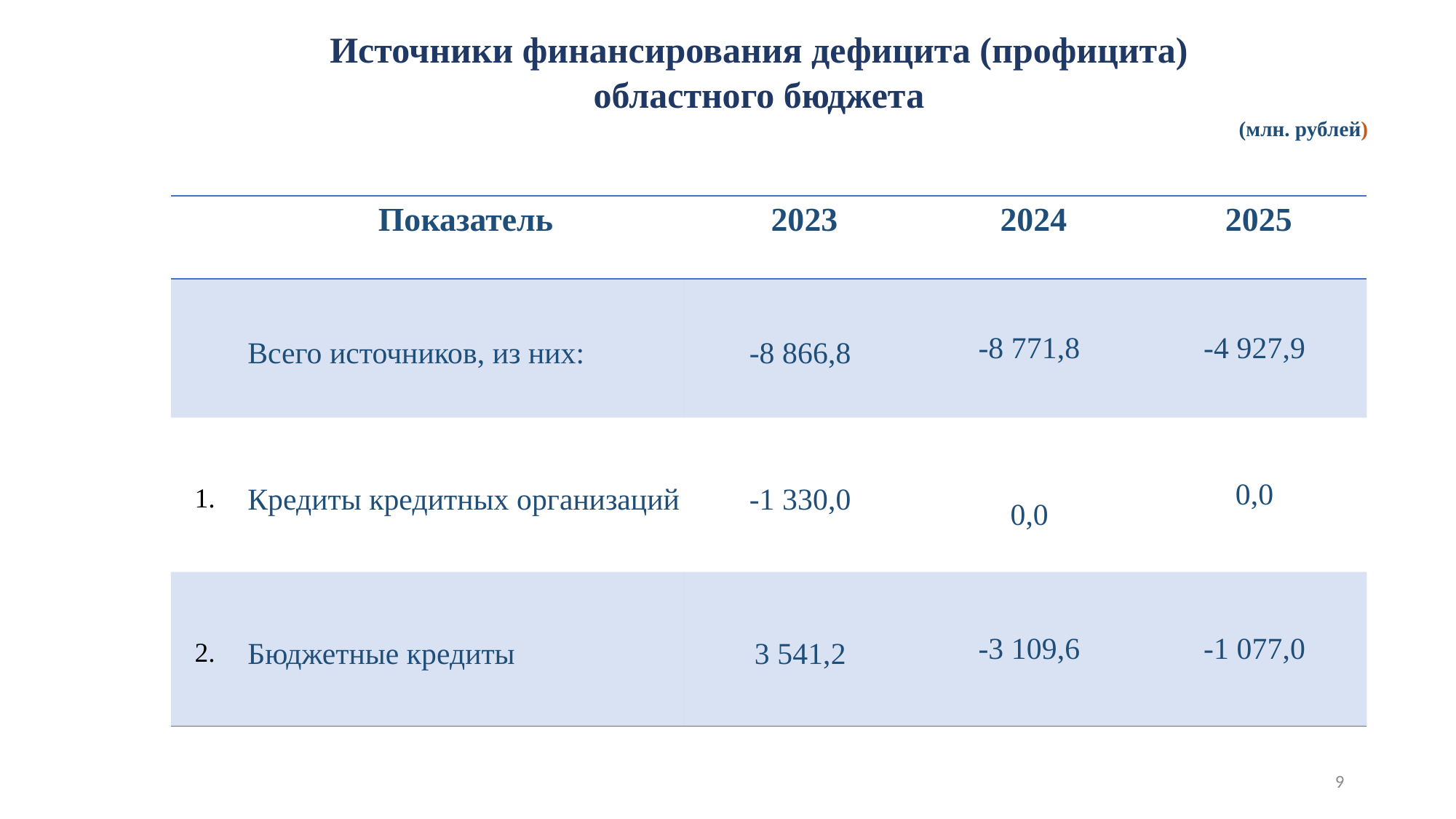

Источники финансирования дефицита (профицита)
областного бюджета
(млн. рублей)
|  | Показатель | 2023 | 2024 | 2025 |
| --- | --- | --- | --- | --- |
|  | Всего источников, из них: | -8 866,8 | -8 771,8 | -4 927,9 |
| 1. | Кредиты кредитных организаций | -1 330,0 | 0,0 | 0,0 |
| 2. | Бюджетные кредиты | 3 541,2 | -3 109,6 | -1 077,0 |
9